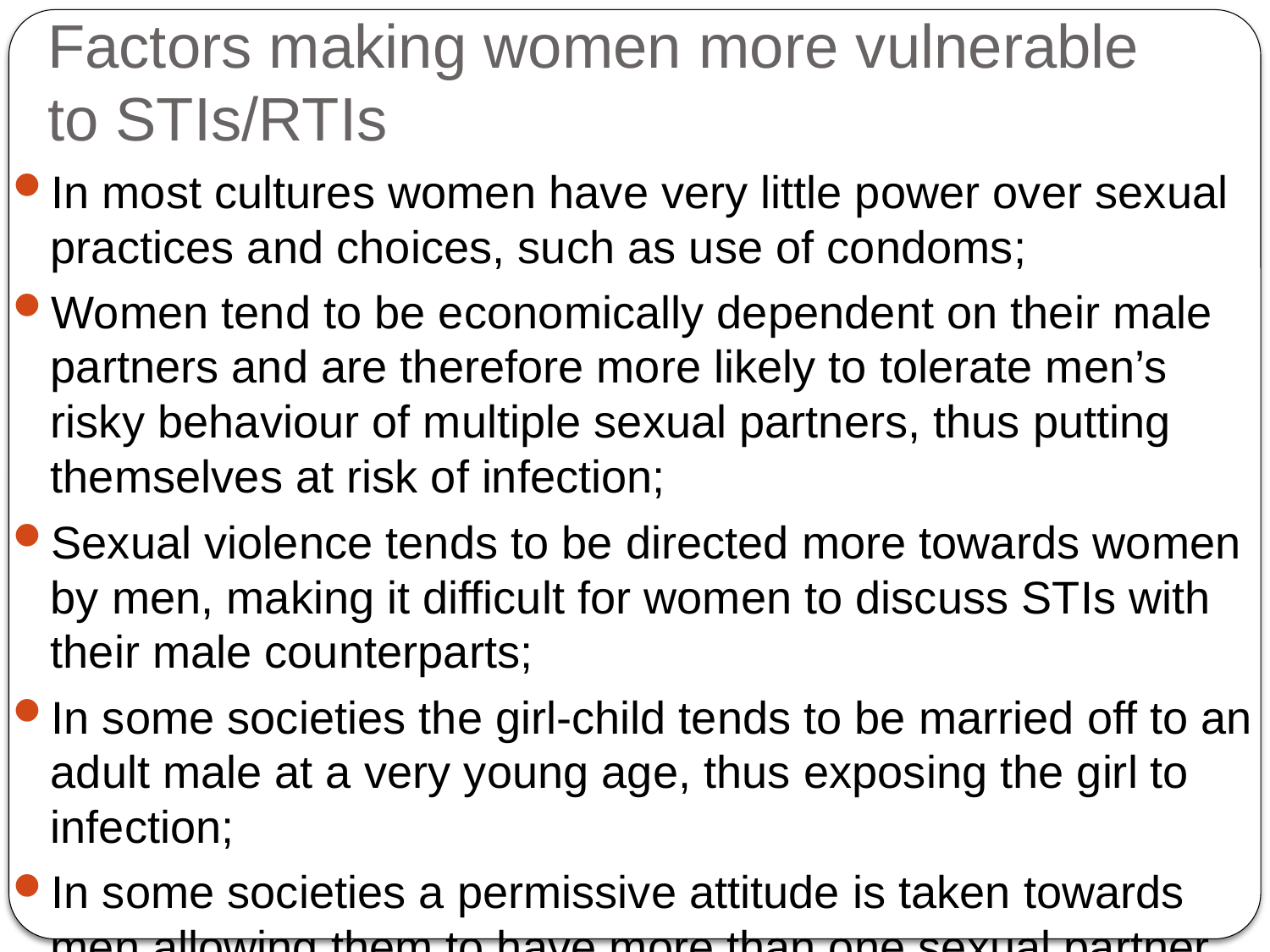

# Factors making women more vulnerable to STIs/RTIs
In most cultures women have very little power over sexual practices and choices, such as use of condoms;
Women tend to be economically dependent on their male partners and are therefore more likely to tolerate men’s risky behaviour of multiple sexual partners, thus putting themselves at risk of infection;
Sexual violence tends to be directed more towards women by men, making it difficult for women to discuss STIs with their male counterparts;
In some societies the girl-child tends to be married off to an adult male at a very young age, thus exposing the girl to infection;
In some societies a permissive attitude is taken towards men allowing them to have more than one sexual partner.
Physiological aspect of female reproductive system